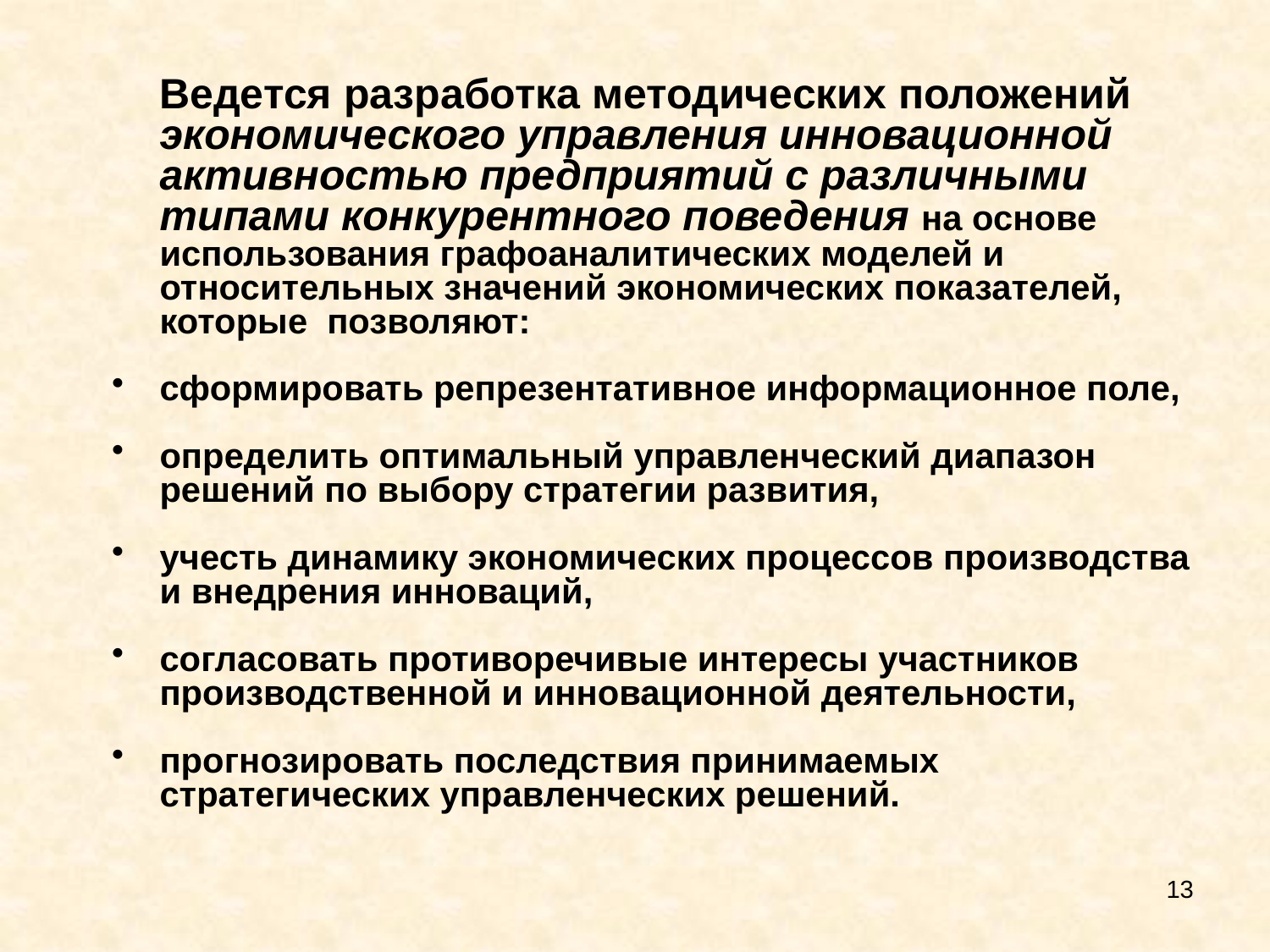

Ведется разработка методических положений экономического управления инновационной активностью предприятий с различными типами конкурентного поведения на основе использования графоаналитических моделей и относительных значений экономических показателей, которые  позволяют:

сформировать репрезентативное информационное поле,

определить оптимальный управленческий диапазон решений по выбору стратегии развития,

учесть динамику экономических процессов производства  и внедрения инноваций,

согласовать противоречивые интересы участников производственной и инновационной деятельности,

прогнозировать последствия принимаемых стратегических управленческих решений.
13